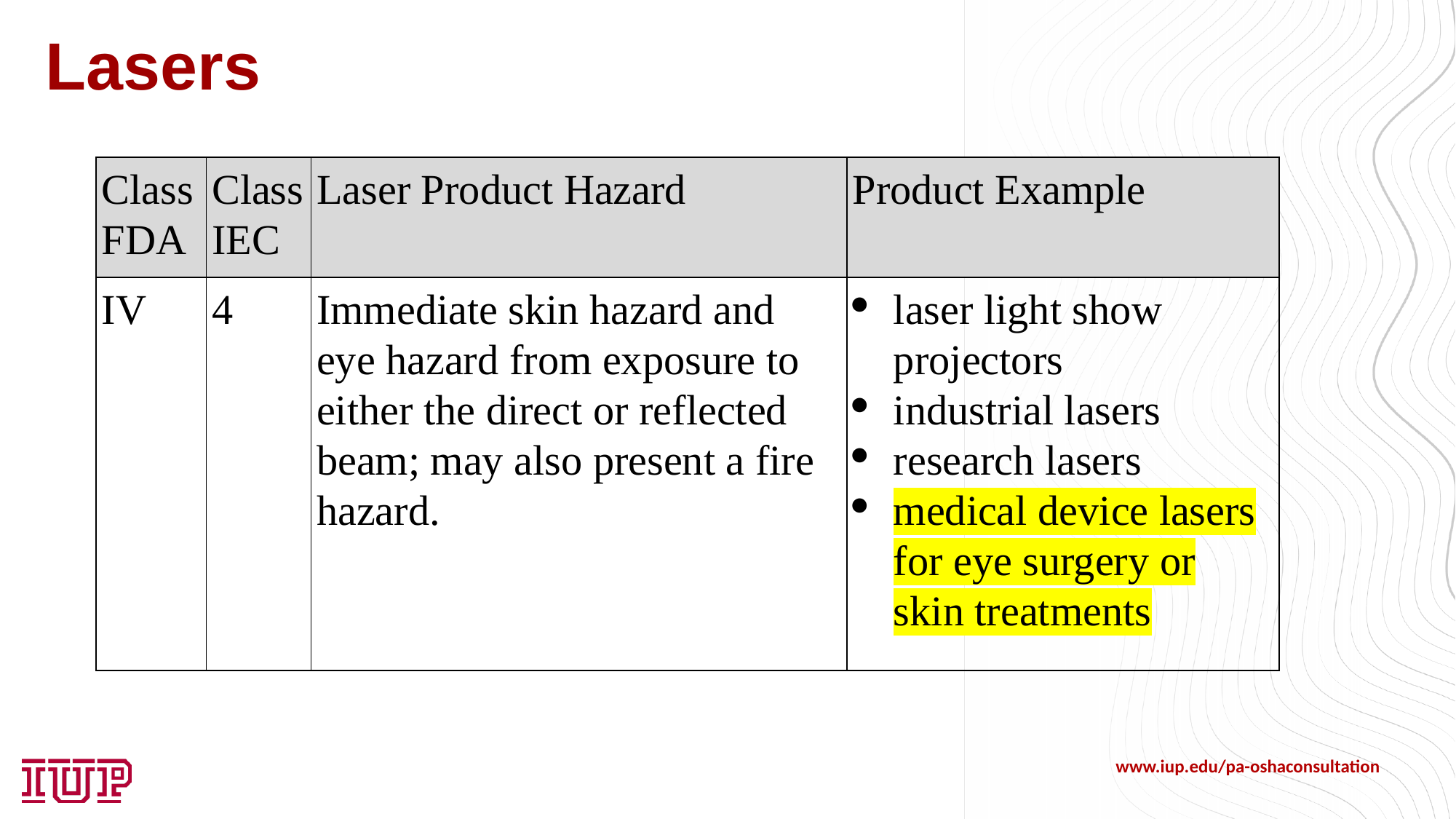

# Lasers
| Class FDA | Class IEC | Laser Product Hazard | Product Example |
| --- | --- | --- | --- |
| IV | 4 | Immediate skin hazard and eye hazard from exposure to either the direct or reflected beam; may also present a fire hazard. | laser light show projectors industrial lasers research lasers medical device lasers for eye surgery or skin treatments |
www.iup.edu/pa-oshaconsultation